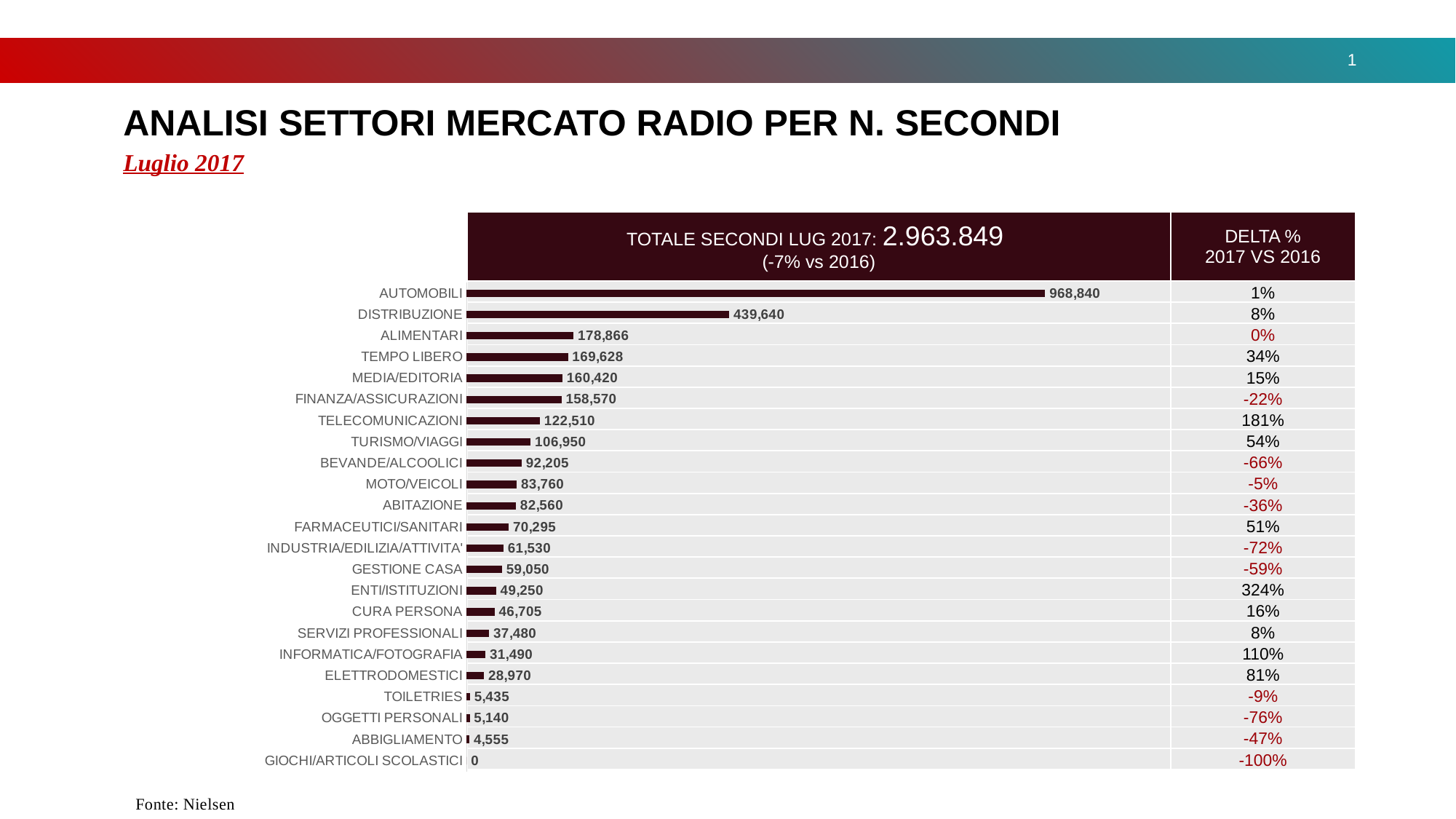

1
ANALISI SETTORI MERCATO RADIO PER N. SECONDI

Luglio 2017
| TOTALE SECONDI LUG 2017: 2.963.849 (-7% vs 2016) | DELTA % 2017 VS 2016 |
| --- | --- |
|  | 1% |
|  | 8% |
|  | 0% |
|  | 34% |
|  | 15% |
|  | -22% |
|  | 181% |
|  | 54% |
|  | -66% |
|  | -5% |
|  | -36% |
|  | 51% |
|  | -72% |
|  | -59% |
|  | 324% |
|  | 16% |
|  | 8% |
|  | 110% |
|  | 81% |
|  | -9% |
|  | -76% |
|  | -47% |
|  | -100% |

### Chart

| Category |  |
|---|---|
| AUTOMOBILI | 968840.0 |
| DISTRIBUZIONE | 439640.0 |
| ALIMENTARI | 178866.0 |
| TEMPO LIBERO | 169628.0 |
| MEDIA/EDITORIA | 160420.0 |
| FINANZA/ASSICURAZIONI | 158570.0 |
| TELECOMUNICAZIONI | 122510.0 |
| TURISMO/VIAGGI | 106950.0 |
| BEVANDE/ALCOOLICI | 92205.0 |
| MOTO/VEICOLI | 83760.0 |
| ABITAZIONE | 82560.0 |
| FARMACEUTICI/SANITARI | 70295.0 |
| INDUSTRIA/EDILIZIA/ATTIVITA' | 61530.0 |
| GESTIONE CASA | 59050.0 |
| ENTI/ISTITUZIONI | 49250.0 |
| CURA PERSONA | 46705.0 |
| SERVIZI PROFESSIONALI | 37480.0 |
| INFORMATICA/FOTOGRAFIA | 31490.0 |
| ELETTRODOMESTICI | 28970.0 |
| TOILETRIES | 5435.0 |
| OGGETTI PERSONALI | 5140.0 |
| ABBIGLIAMENTO | 4555.0 |
| GIOCHI/ARTICOLI SCOLASTICI | 0.0 |
Fonte: Nielsen